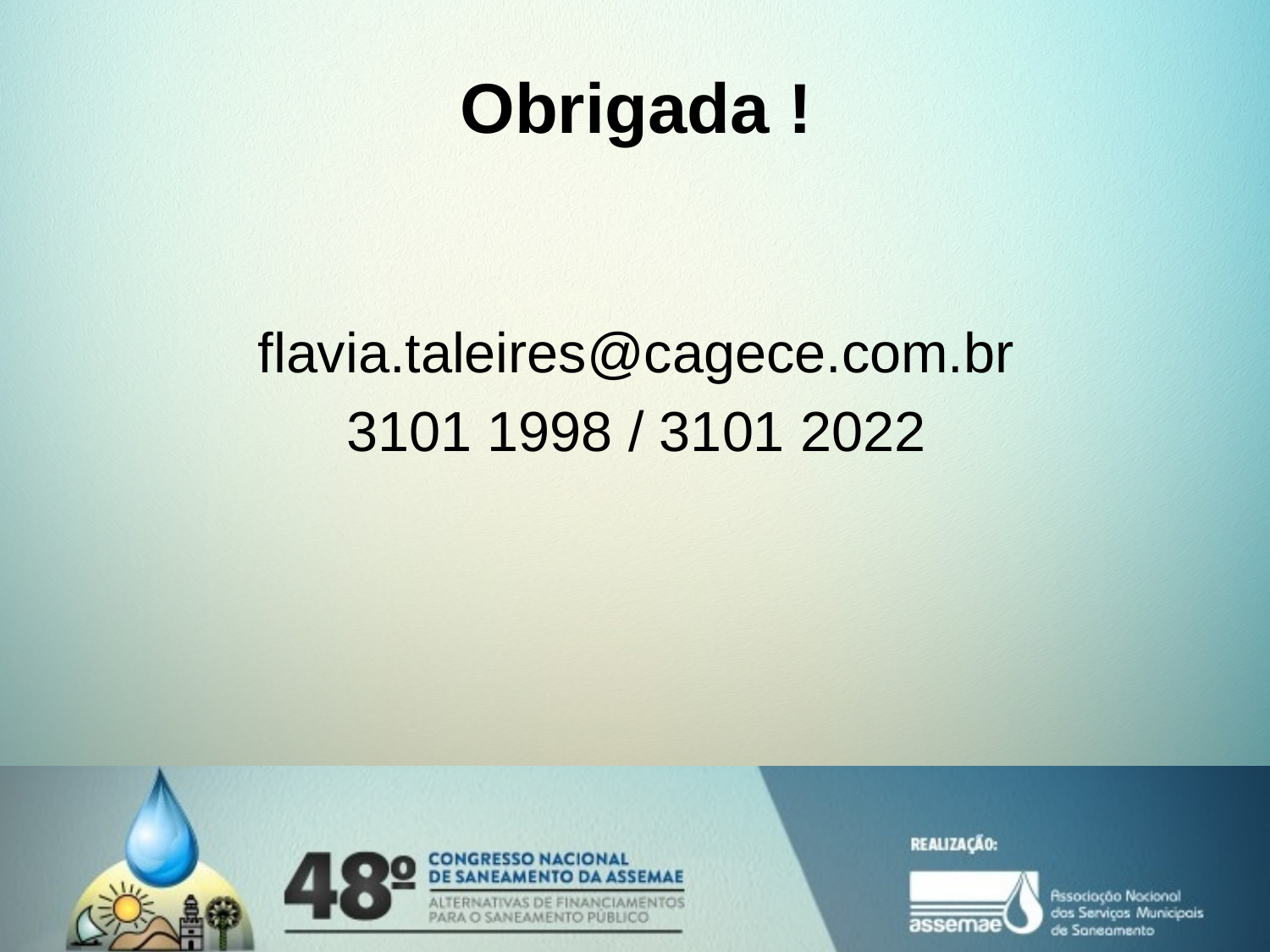

Obrigada !

flavia.taleires@cagece.com.br
3101 1998 / 3101 2022